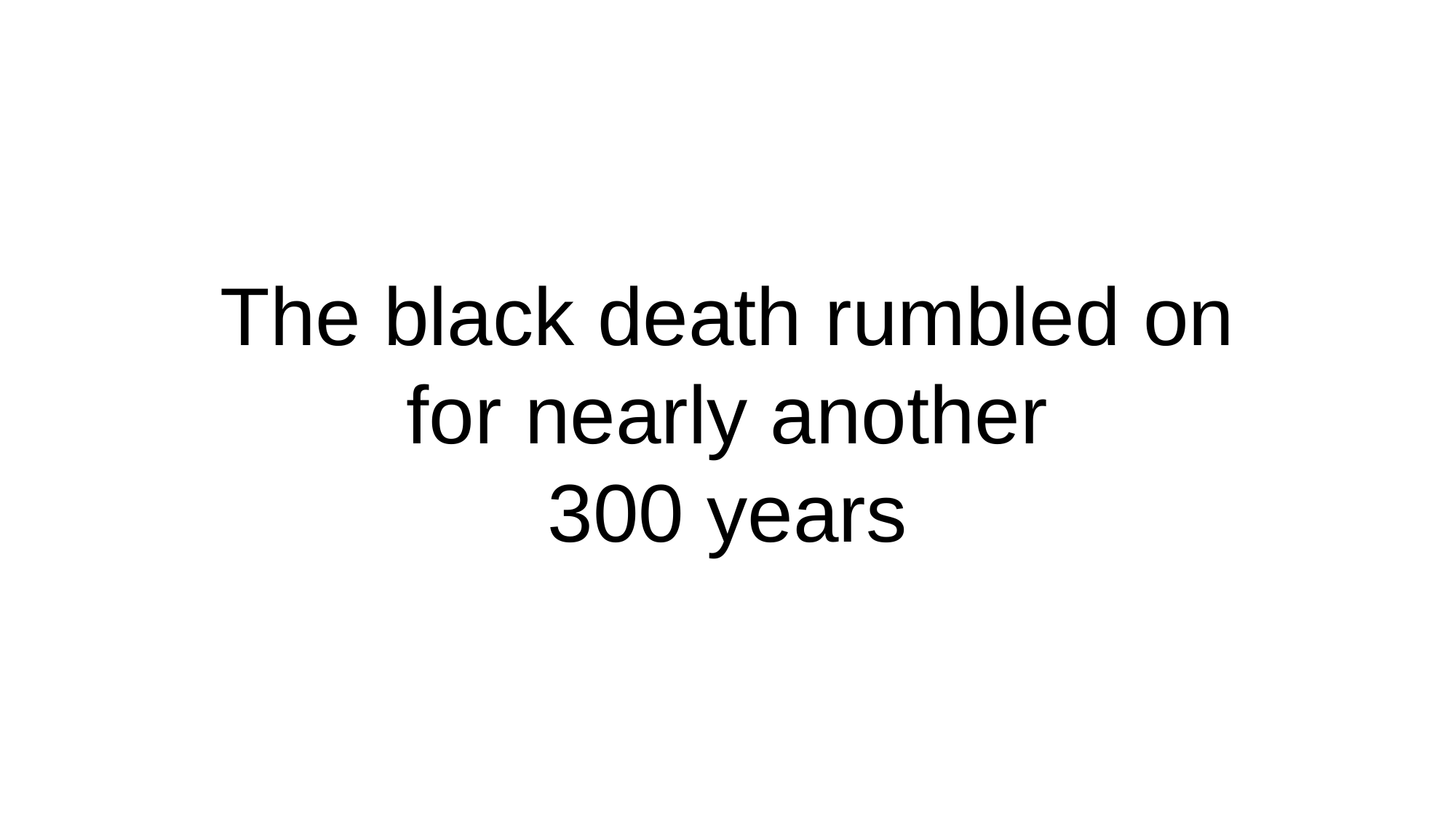

The black death rumbled on for nearly another
300 years